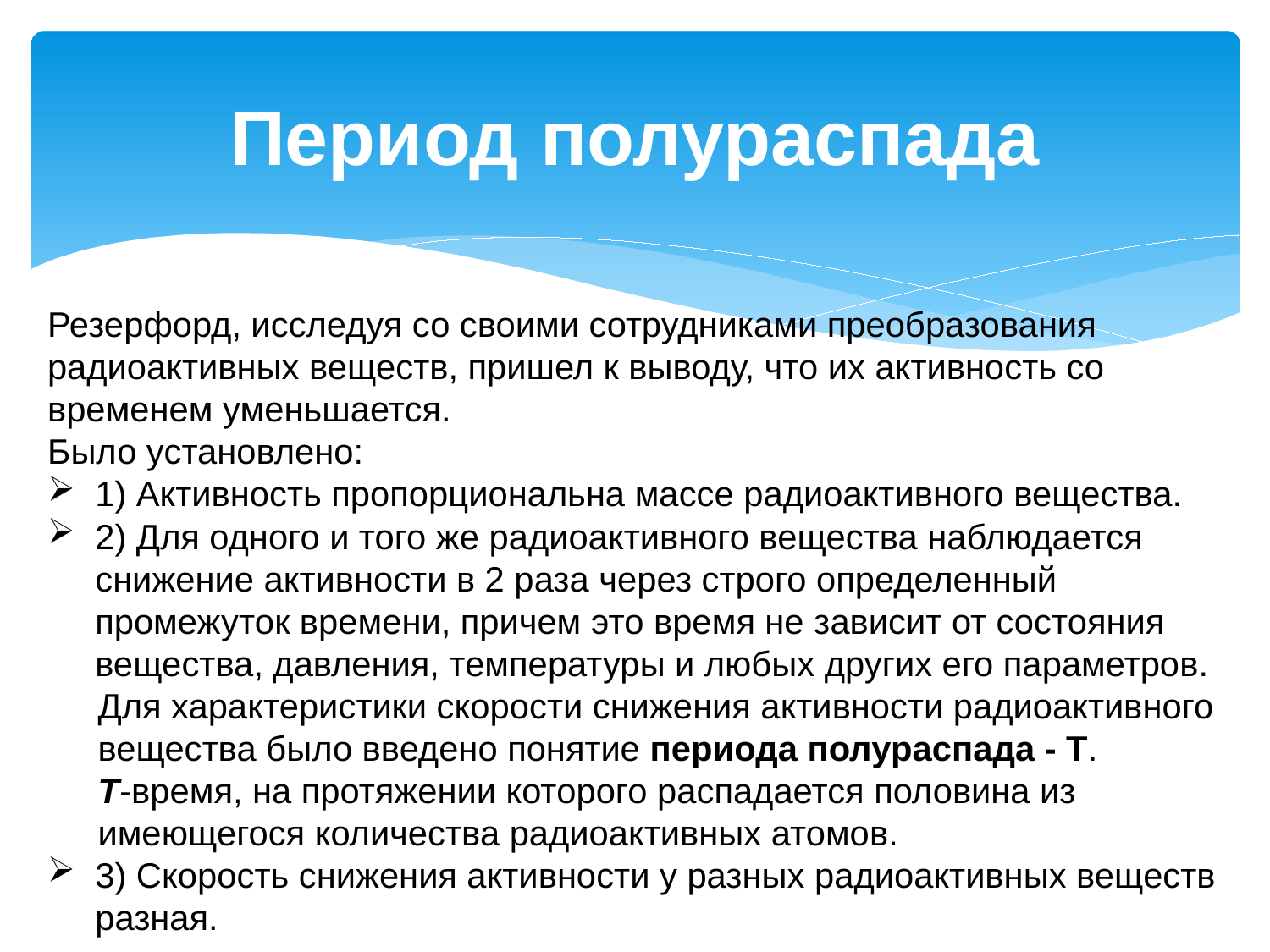

# Период полураспада
Резерфорд, исследуя со своими сотрудниками преобразования радиоактивных веществ, пришел к выводу, что их активность со временем уменьшается.
Было установлено:
1) Активность пропорциональна массе радиоактивного вещества.
2) Для одного и того же радиоактивного вещества наблюдается снижение активности в 2 раза через строго определенный промежуток времени, причем это время не зависит от состояния вещества, давления, температуры и любых других его параметров.
Для характеристики скорости снижения активности радиоактивного вещества было введено понятие периода полураспада - Т.
Т-время, на протяжении которого распадается половина из имеющегося количества радиоактивных атомов.
3) Скорость снижения активности у разных радиоактивных веществ разная.